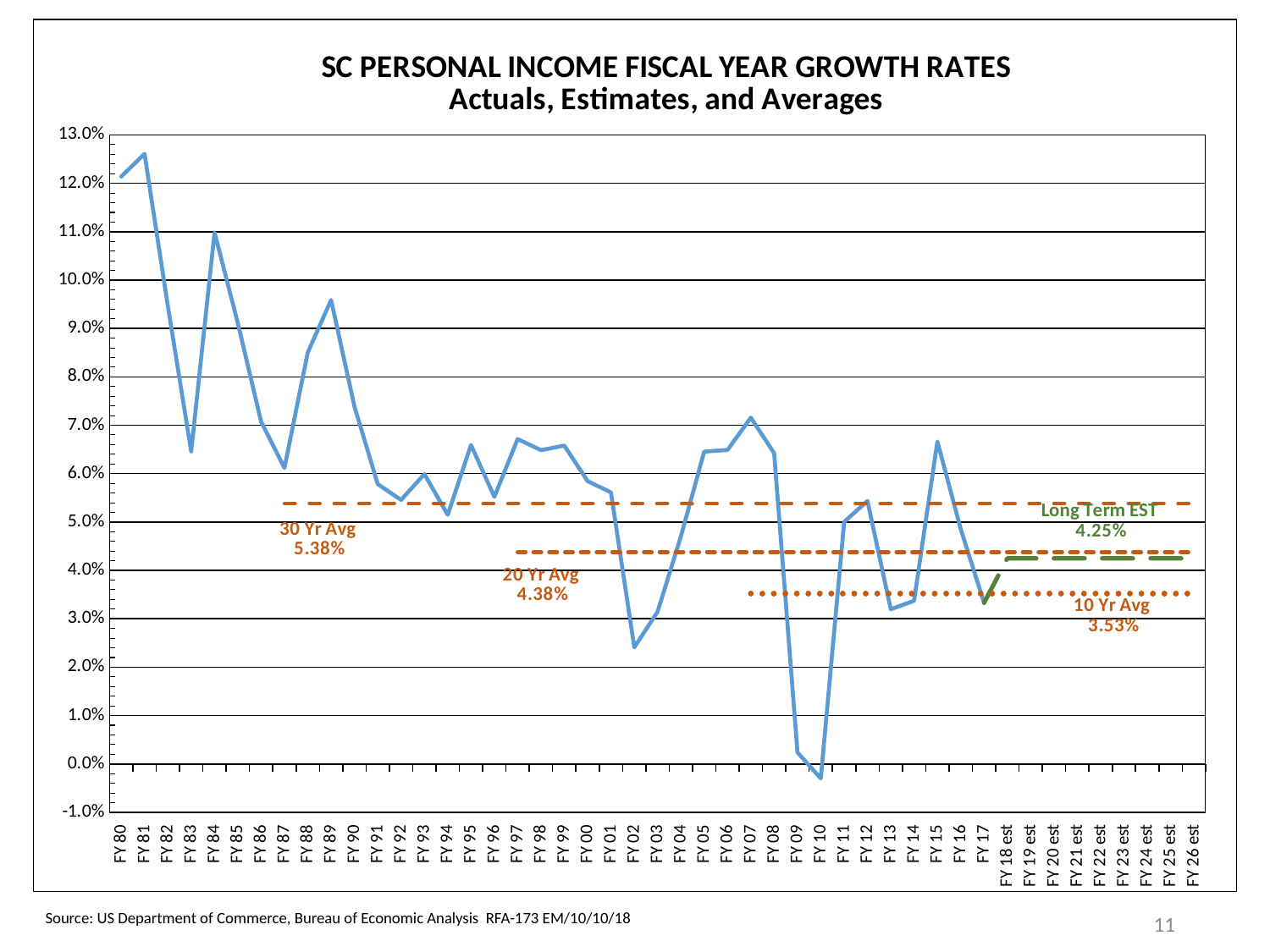

### Chart: SC PERSONAL INCOME FISCAL YEAR GROWTH RATES
Actuals, Estimates, and Averages

| Category | Actual |  | 10 Year Avg | 20 Year Avg | 30 Year Avg |
|---|---|---|---|---|---|
| FY 80 | 0.12140002214102985 | None | None | None | None |
| FY 81 | 0.12610819279014973 | None | None | None | None |
| FY 82 | 0.09458414940084414 | None | None | None | None |
| FY 83 | 0.0645917621633536 | None | None | None | None |
| FY 84 | 0.10984248251187423 | None | None | None | None |
| FY 85 | 0.09113102578439247 | None | None | None | None |
| FY 86 | 0.07071816413999854 | None | None | None | None |
| FY 87 | 0.06117233813926881 | None | None | None | 0.05382457392034623 |
| FY 88 | 0.08508159385508551 | None | None | None | 0.05382457392034623 |
| FY 89 | 0.09588304097738676 | None | None | None | 0.05382457392034623 |
| FY 90 | 0.07388441898617115 | None | None | None | 0.05382457392034623 |
| FY 91 | 0.057847895528125415 | None | None | None | 0.05382457392034623 |
| FY 92 | 0.05457002134281019 | None | None | None | 0.05382457392034623 |
| FY 93 | 0.05990556197295094 | None | None | None | 0.05382457392034623 |
| FY 94 | 0.051505505128636164 | None | None | None | 0.05382457392034623 |
| FY 95 | 0.06592743096959475 | None | None | None | 0.05382457392034623 |
| FY 96 | 0.05518941914012632 | None | None | None | 0.05382457392034623 |
| FY 97 | 0.0671424336000348 | None | None | 0.04376310834553654 | 0.05382457392034623 |
| FY 98 | 0.06485923372413094 | None | None | 0.04376310834553654 | 0.05382457392034623 |
| FY 99 | 0.06580600434629158 | None | None | 0.04376310834553654 | 0.05382457392034623 |
| FY 00 | 0.05844239347313329 | None | None | 0.04376310834553654 | 0.05382457392034623 |
| FY 01 | 0.05612192540911631 | None | None | 0.04376310834553654 | 0.05382457392034623 |
| FY 02 | 0.024099794809054664 | None | None | 0.04376310834553654 | 0.05382457392034623 |
| FY 03 | 0.03145964004464763 | None | None | 0.04376310834553654 | 0.05382457392034623 |
| FY 04 | 0.04699029863994242 | None | None | 0.04376310834553654 | 0.05382457392034623 |
| FY 05 | 0.0645633858186272 | None | None | 0.04376310834553654 | 0.05382457392034623 |
| FY 06 | 0.06489708195427935 | None | None | 0.04376310834553654 | 0.05382457392034623 |
| FY 07 | 0.07158482617065465 | None | 0.03525014410467597 | 0.04376310834553654 | 0.05382457392034623 |
| FY 08 | 0.0642258421206734 | None | 0.03525014410467597 | 0.04376310834553654 | 0.05382457392034623 |
| FY 09 | 0.0023697930973018977 | None | 0.03525014410467597 | 0.04376310834553654 | 0.05382457392034623 |
| FY 10 | -0.002993699254286164 | None | 0.03525014410467597 | 0.04376310834553654 | 0.05382457392034623 |
| FY 11 | 0.050013525465731234 | None | 0.03525014410467597 | 0.04376310834553654 | 0.05382457392034623 |
| FY 12 | 0.054364094207714375 | None | 0.03525014410467597 | 0.04376310834553654 | 0.05382457392034623 |
| FY 13 | 0.03198447050832964 | None | 0.03525014410467597 | 0.04376310834553654 | 0.05382457392034623 |
| FY 14 | 0.03372291510670822 | None | 0.03525014410467597 | 0.04376310834553654 | 0.05382457392034623 |
| FY 15 | 0.06663937732835512 | None | 0.03525014410467597 | 0.04376310834553654 | 0.05382457392034623 |
| FY 16 | 0.048563106679666124 | None | 0.03525014410467597 | 0.04376310834553654 | 0.05382457392034623 |
| FY 17 | 0.033307311866319 | 0.033307 | 0.03525014410467597 | 0.04376310834553654 | 0.05382457392034623 |
| FY 18 est | None | 0.0425 | 0.03525014410467597 | 0.04376310834553654 | 0.05382457392034623 |
| FY 19 est | None | 0.0425 | 0.03525014410467597 | 0.04376310834553654 | 0.05382457392034623 |
| FY 20 est | None | 0.0425 | 0.03525014410467597 | 0.04376310834553654 | 0.05382457392034623 |
| FY 21 est | None | 0.0425 | 0.03525014410467597 | 0.04376310834553654 | 0.05382457392034623 |
| FY 22 est | None | 0.0425 | 0.03525014410467597 | 0.04376310834553654 | 0.05382457392034623 |
| FY 23 est | None | 0.0425 | 0.03525014410467597 | 0.04376310834553654 | 0.05382457392034623 |
| FY 24 est | None | 0.0425 | 0.03525014410467597 | 0.04376310834553654 | 0.05382457392034623 |
| FY 25 est | None | 0.0425 | 0.03525014410467597 | 0.04376310834553654 | 0.05382457392034623 |
| FY 26 est | None | 0.0425 | 0.03525014410467597 | 0.04376310834553654 | 0.05382457392034623 |
11
Source: US Department of Commerce, Bureau of Economic Analysis  RFA-173 EM/10/10/18